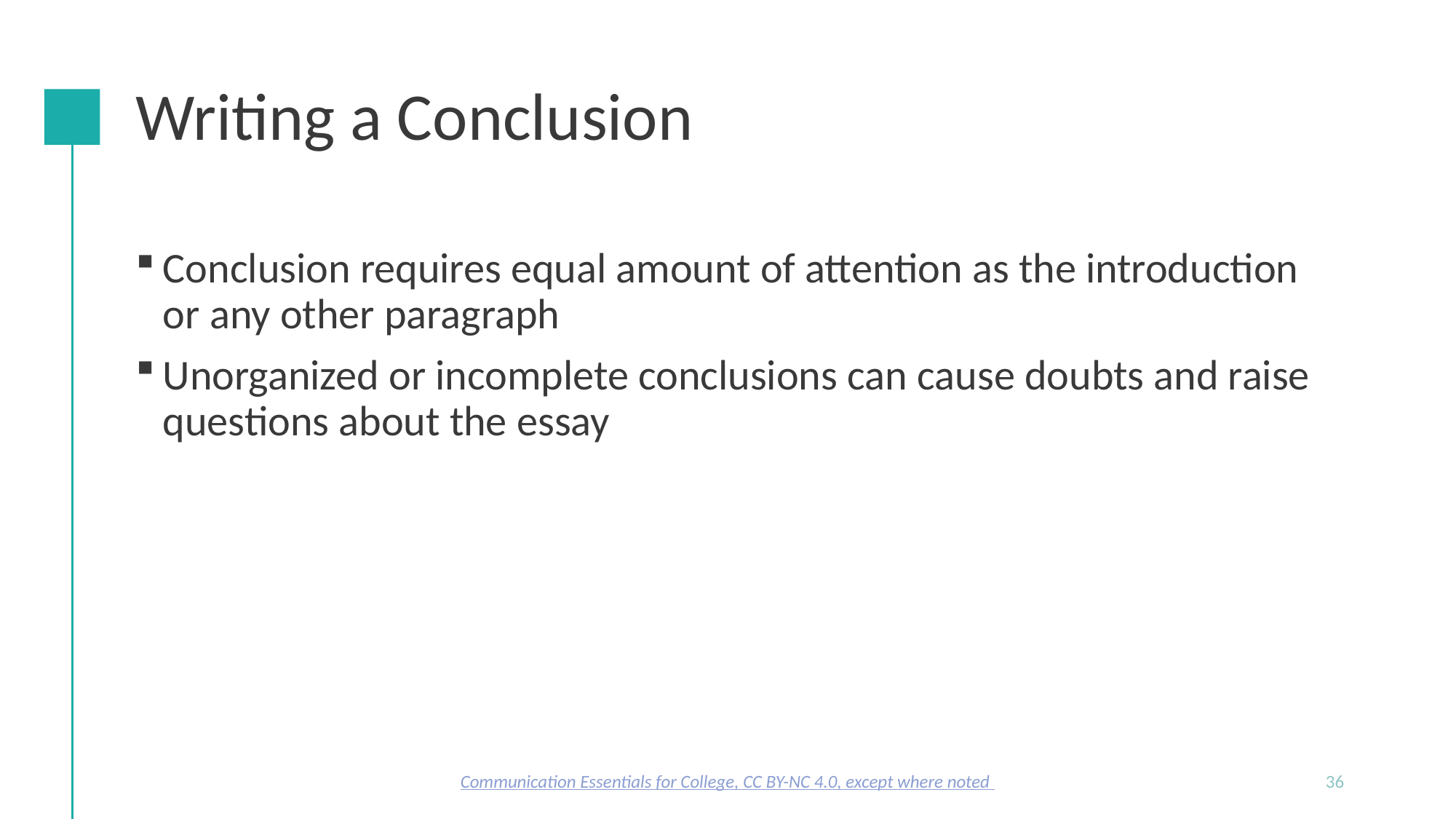

# Writing a Conclusion
Conclusion requires equal amount of attention as the introduction or any other paragraph
Unorganized or incomplete conclusions can cause doubts and raise questions about the essay
Communication Essentials for College, CC BY-NC 4.0, except where noted
36